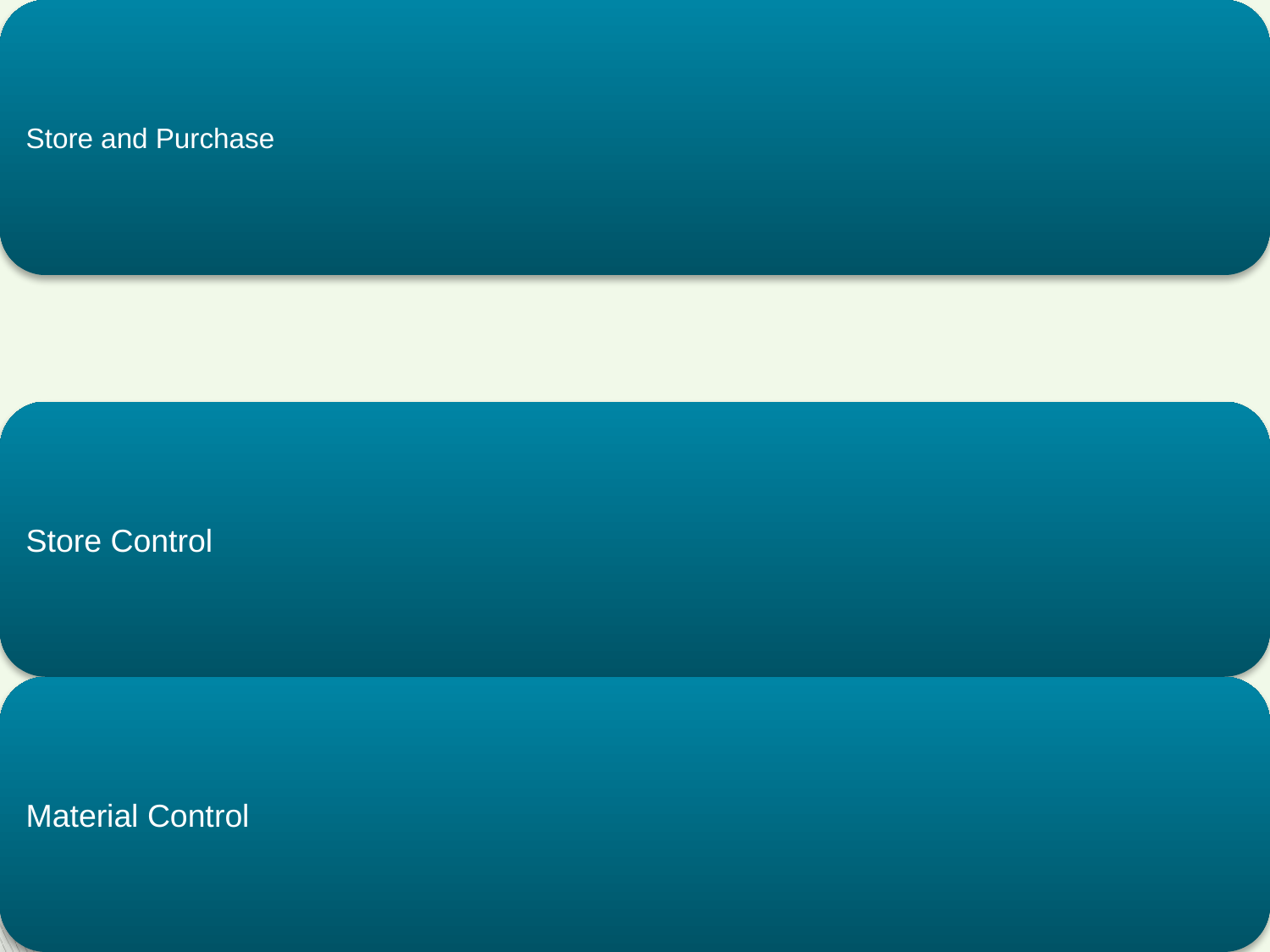

Store and Purchase
Material Control
Store Control